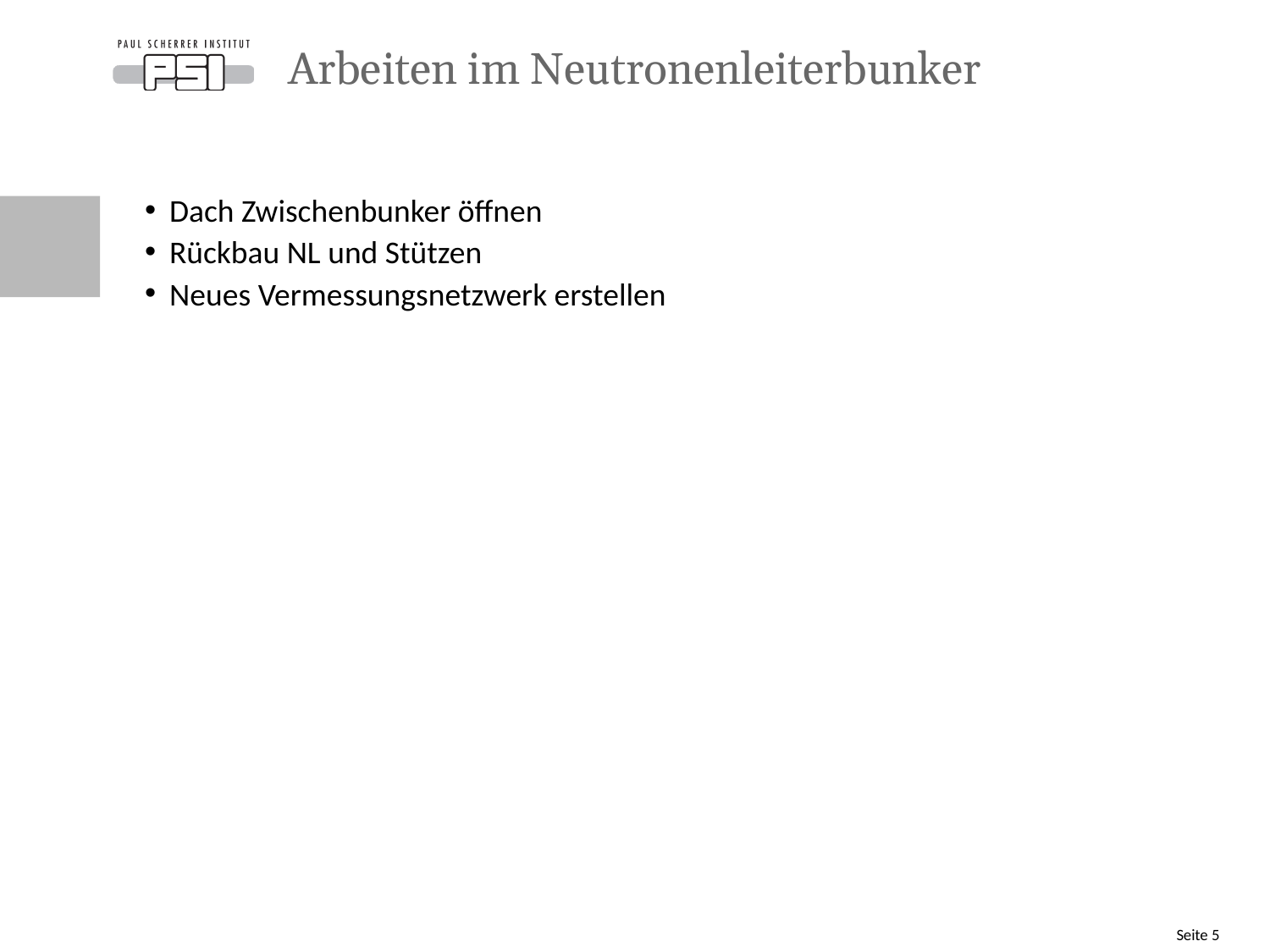

# Arbeiten im Neutronenleiterbunker
Dach Zwischenbunker öffnen
Rückbau NL und Stützen
Neues Vermessungsnetzwerk erstellen

Seite 5